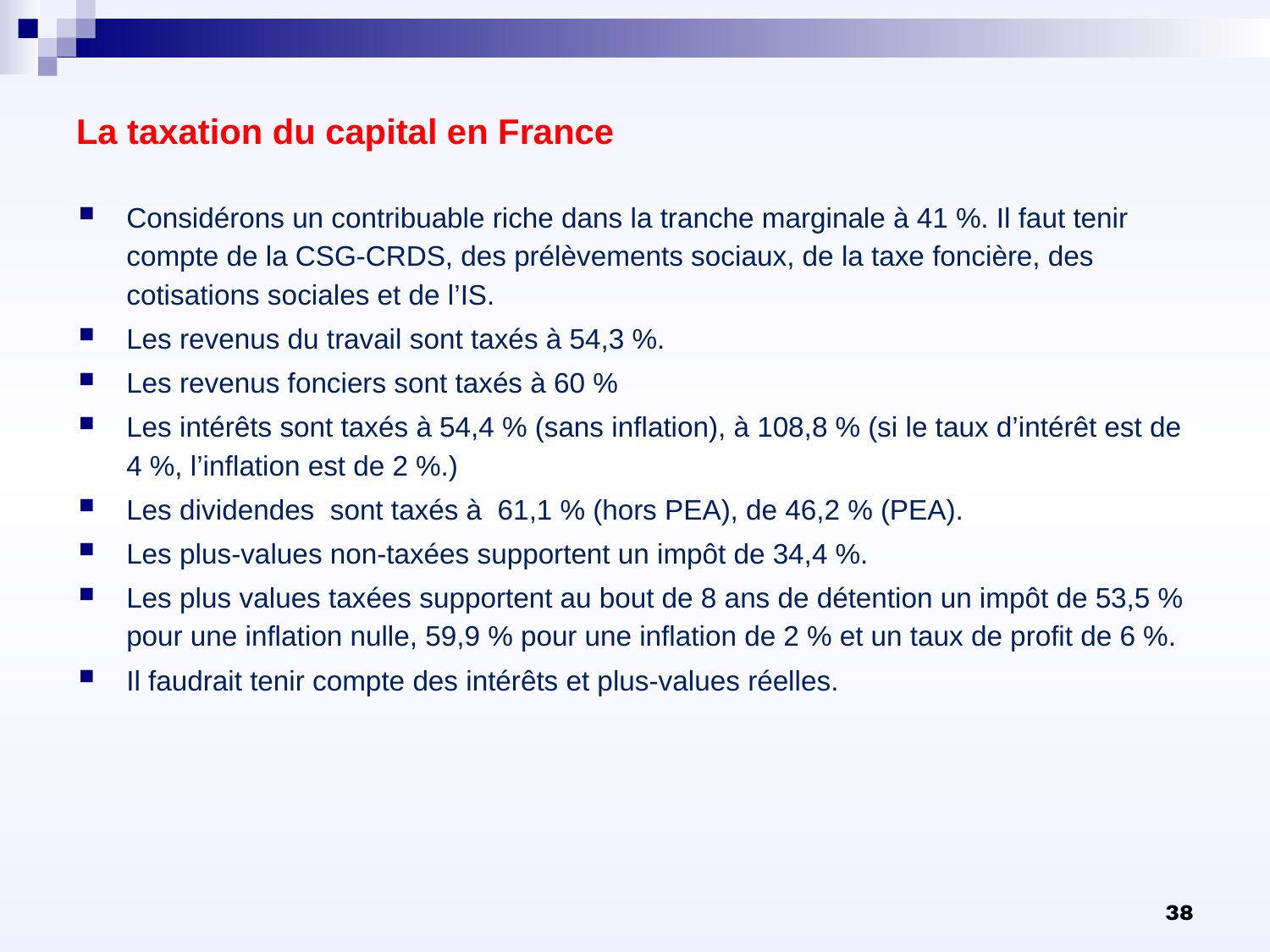

# La taxation du capital en France
Considérons un contribuable riche dans la tranche marginale à 41 %. Il faut tenir compte de la CSG-CRDS, des prélèvements sociaux, de la taxe foncière, des cotisations sociales et de l’IS.
Les revenus du travail sont taxés à 54,3 %.
Les revenus fonciers sont taxés à 60 %
Les intérêts sont taxés à 54,4 % (sans inflation), à 108,8 % (si le taux d’intérêt est de 4 %, l’inflation est de 2 %.)
Les dividendes  sont taxés à  61,1 % (hors PEA), de 46,2 % (PEA).
Les plus-values non-taxées supportent un impôt de 34,4 %.
Les plus values taxées supportent au bout de 8 ans de détention un impôt de 53,5 % pour une inflation nulle, 59,9 % pour une inflation de 2 % et un taux de profit de 6 %.
Il faudrait tenir compte des intérêts et plus-values réelles.

38